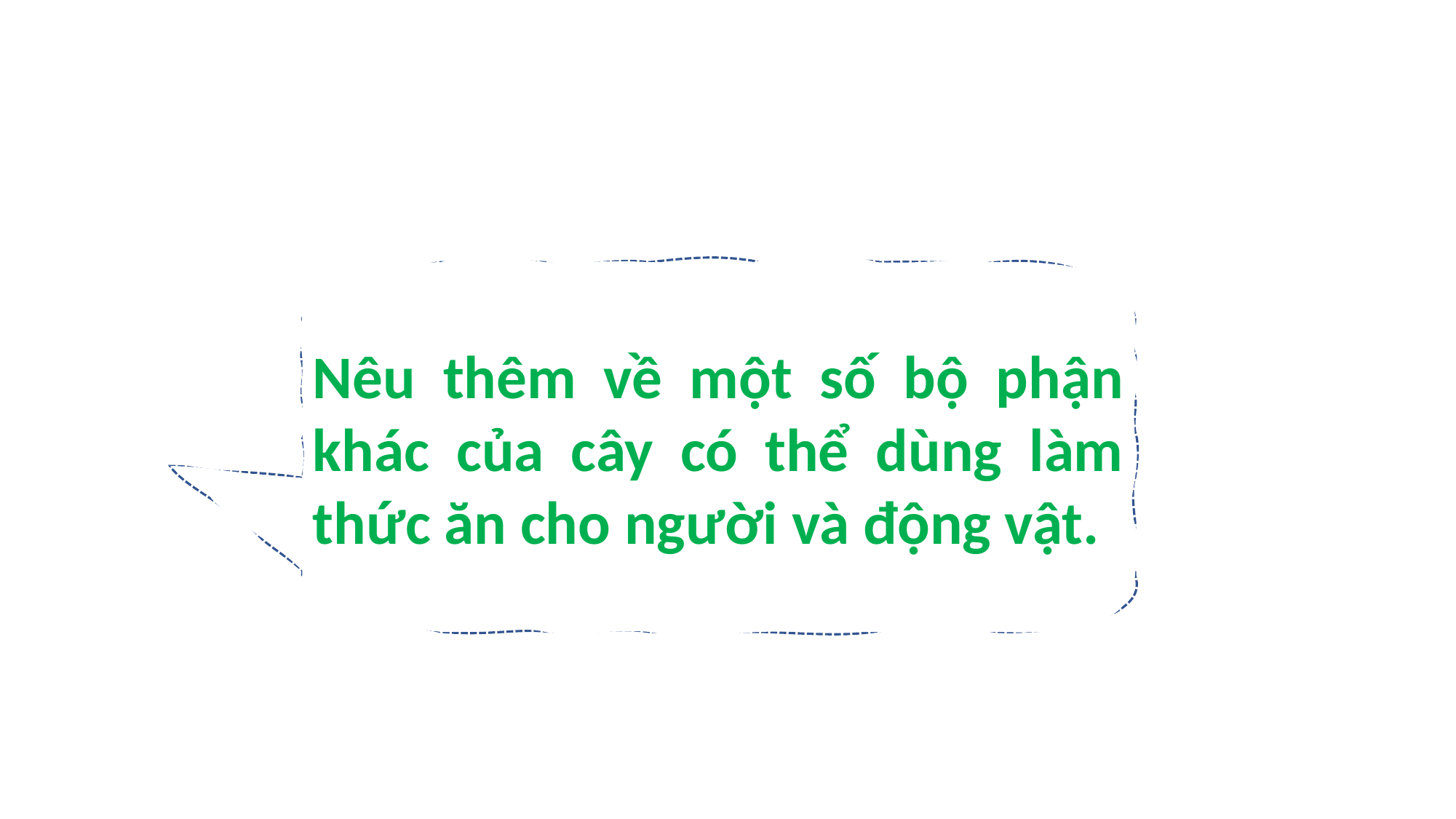

Nêu thêm về một số bộ phận khác của cây có thể dùng làm thức ăn cho người và động vật.